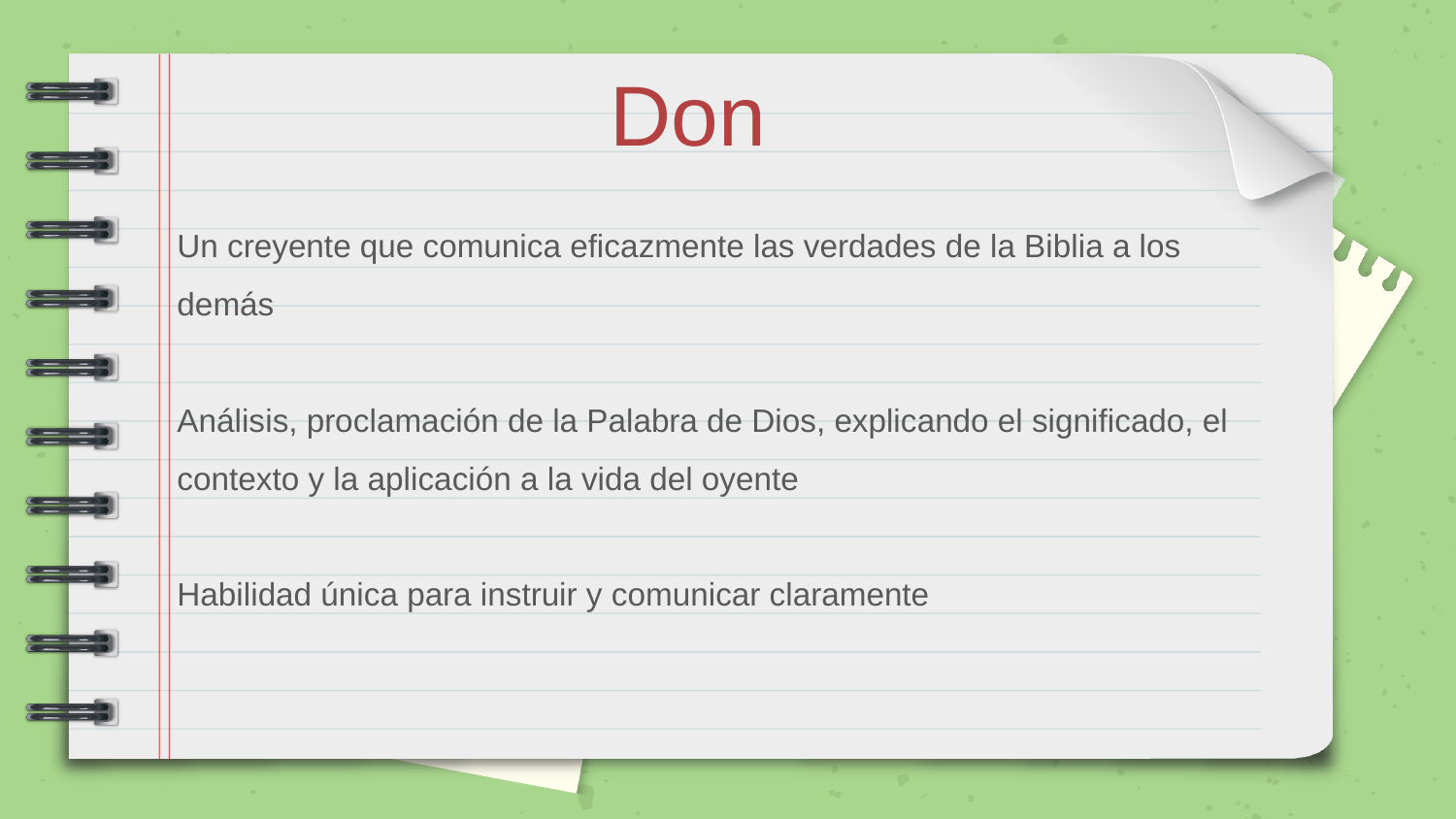

Don
Un creyente que comunica eficazmente las verdades de la Biblia a los demás

Análisis, proclamación de la Palabra de Dios, explicando el significado, el contexto y la aplicación a la vida del oyente

Habilidad única para instruir y comunicar claramente